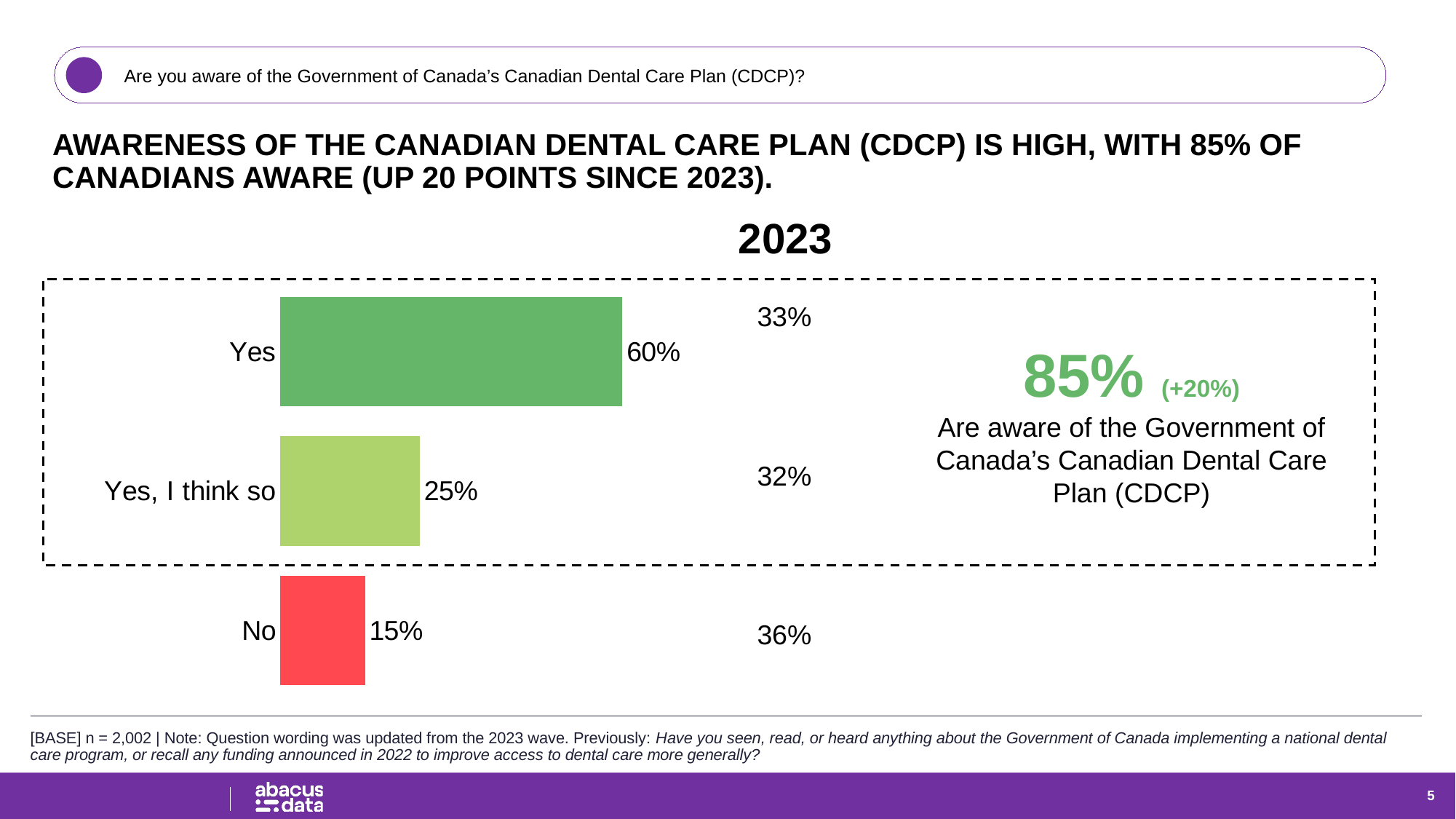

Are you aware of the Government of Canada’s Canadian Dental Care Plan (CDCP)?
AWARENESS OF THE CANADIAN DENTAL CARE PLAN (CDCP) IS HIGH, WITH 85% OF CANADIANS AWARE (UP 20 POINTS SINCE 2023).
2023
| 33% |
| --- |
| 32% |
| 36% |

### Chart

| Category | Series 1 |
|---|---|
| Yes | 0.6037606171545 |
| Yes, I think so | 0.2465424888102 |
| No | 0.1496968940352 |
85% (+20%)
Are aware of the Government of Canada’s Canadian Dental Care Plan (CDCP)
[BASE] n = 2,002 | Note: Question wording was updated from the 2023 wave. Previously: Have you seen, read, or heard anything about the Government of Canada implementing a national dental care program, or recall any funding announced in 2022 to improve access to dental care more generally?